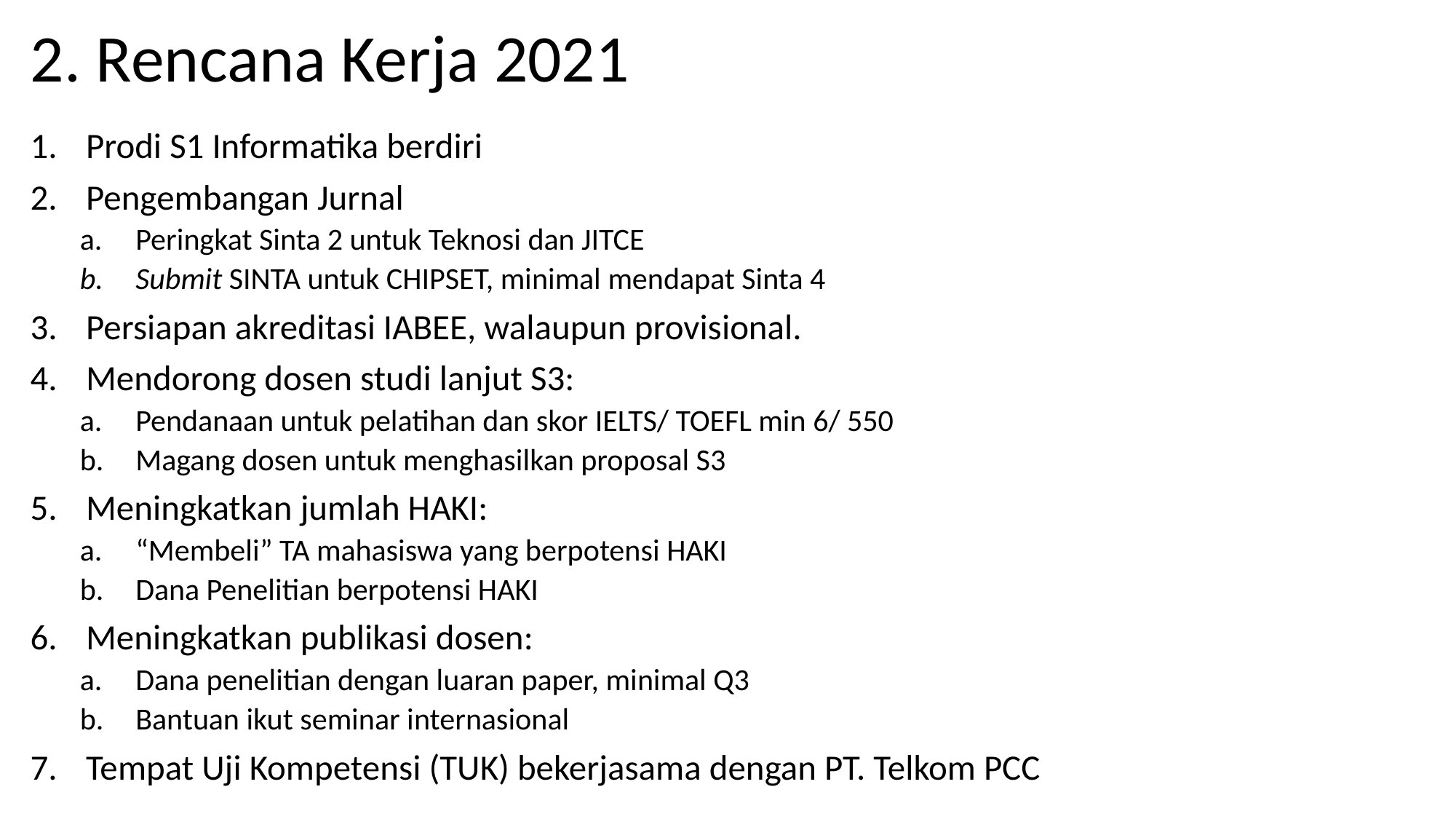

# 2. Rencana Kerja 2021
Prodi S1 Informatika berdiri
Pengembangan Jurnal
Peringkat Sinta 2 untuk Teknosi dan JITCE
Submit SINTA untuk CHIPSET, minimal mendapat Sinta 4
Persiapan akreditasi IABEE, walaupun provisional.
Mendorong dosen studi lanjut S3:
Pendanaan untuk pelatihan dan skor IELTS/ TOEFL min 6/ 550
Magang dosen untuk menghasilkan proposal S3
Meningkatkan jumlah HAKI:
“Membeli” TA mahasiswa yang berpotensi HAKI
Dana Penelitian berpotensi HAKI
Meningkatkan publikasi dosen:
Dana penelitian dengan luaran paper, minimal Q3
Bantuan ikut seminar internasional
Tempat Uji Kompetensi (TUK) bekerjasama dengan PT. Telkom PCC